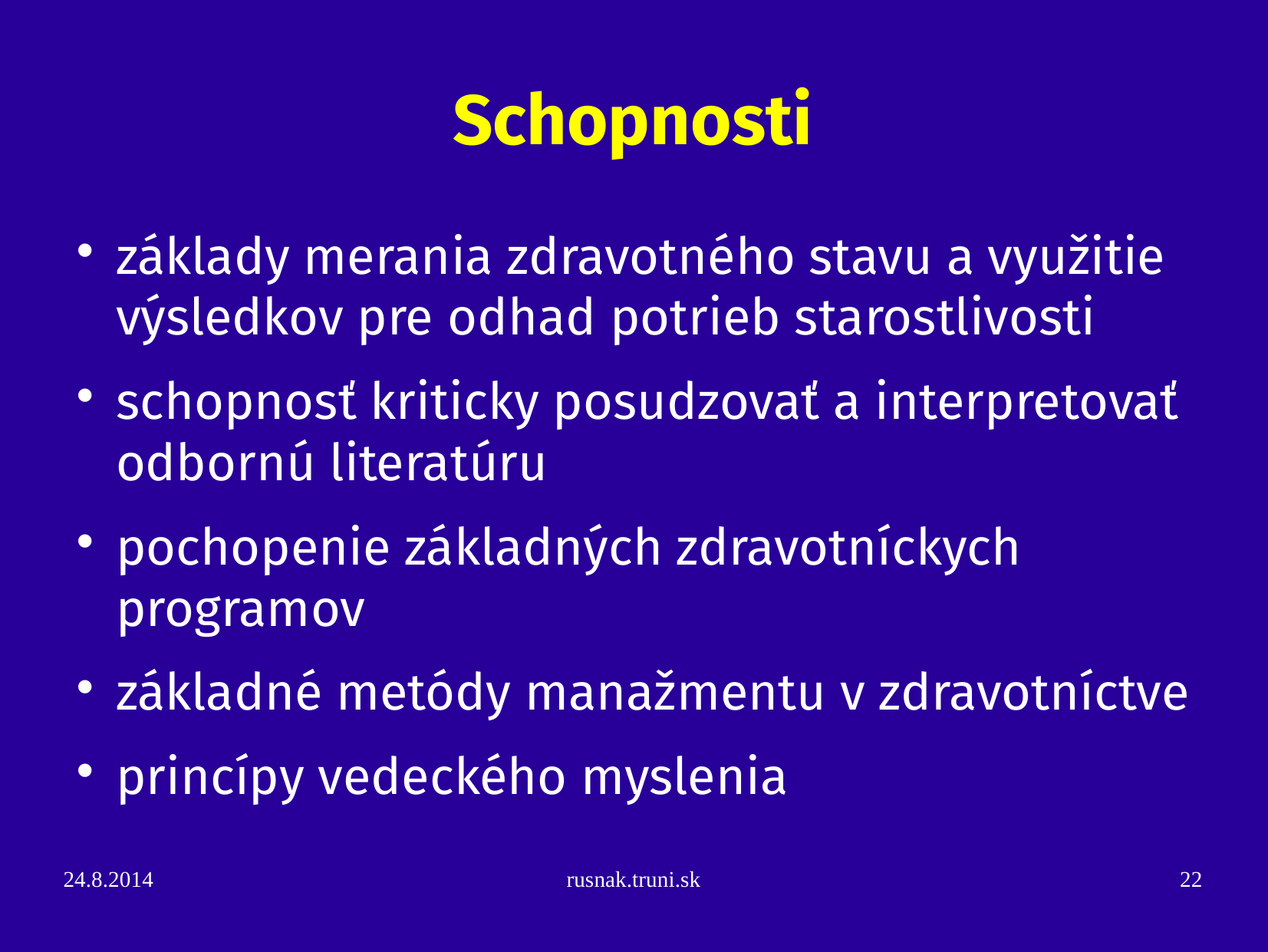

Schopnosti
základy merania zdravotného stavu a využitie výsledkov pre odhad potrieb starostlivosti
schopnosť kriticky posudzovať a interpretovať odbornú literatúru
pochopenie základných zdravotníckych programov
základné metódy manažmentu v zdravotníctve
princípy vedeckého myslenia
24.8.2014
rusnak.truni.sk
22